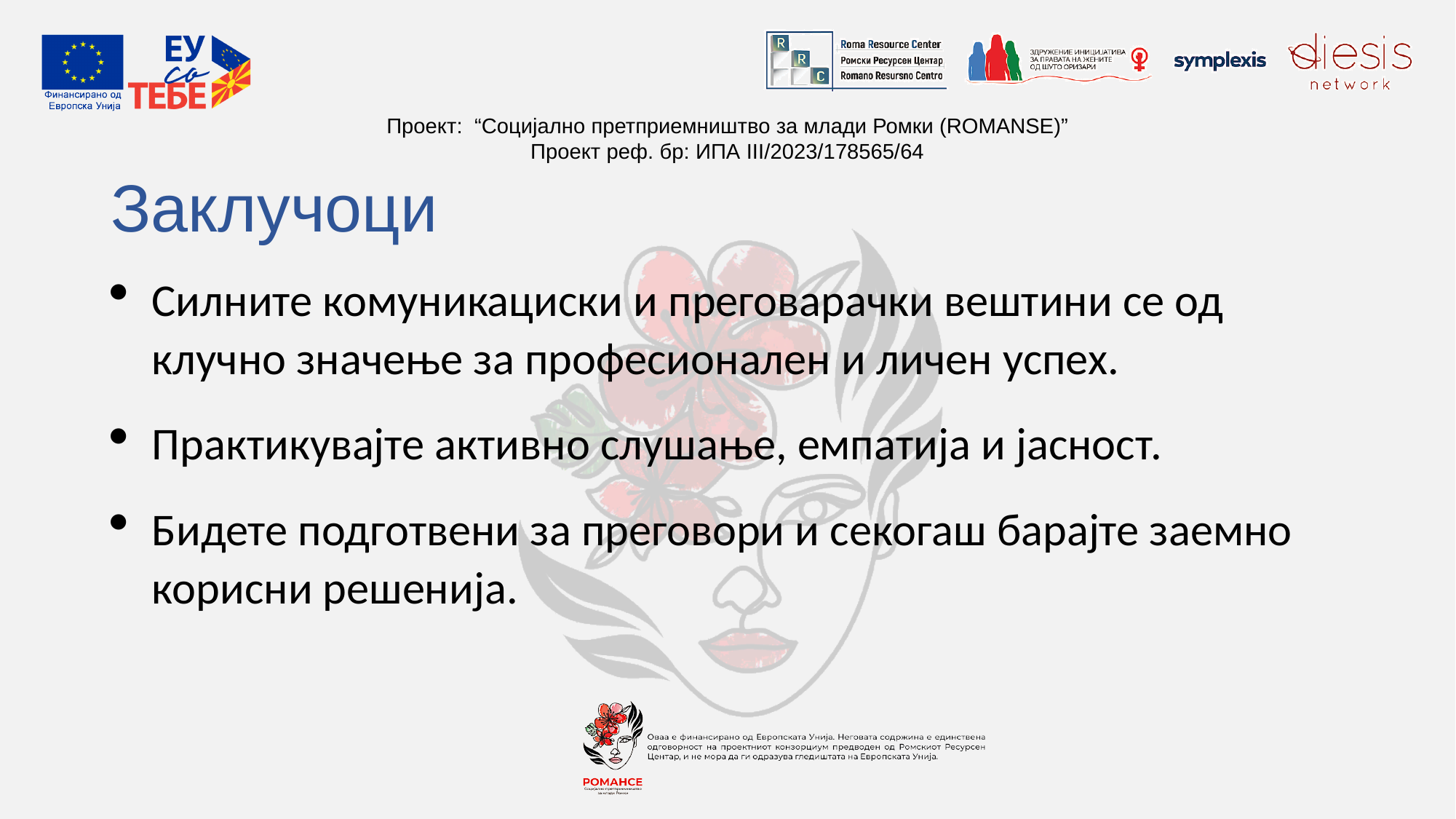

# Заклучоци
Силните комуникациски и преговарачки вештини се од клучно значење за професионален и личен успех.
Практикувајте активно слушање, емпатија и јасност.
Бидете подготвени за преговори и секогаш барајте заемно корисни решенија.